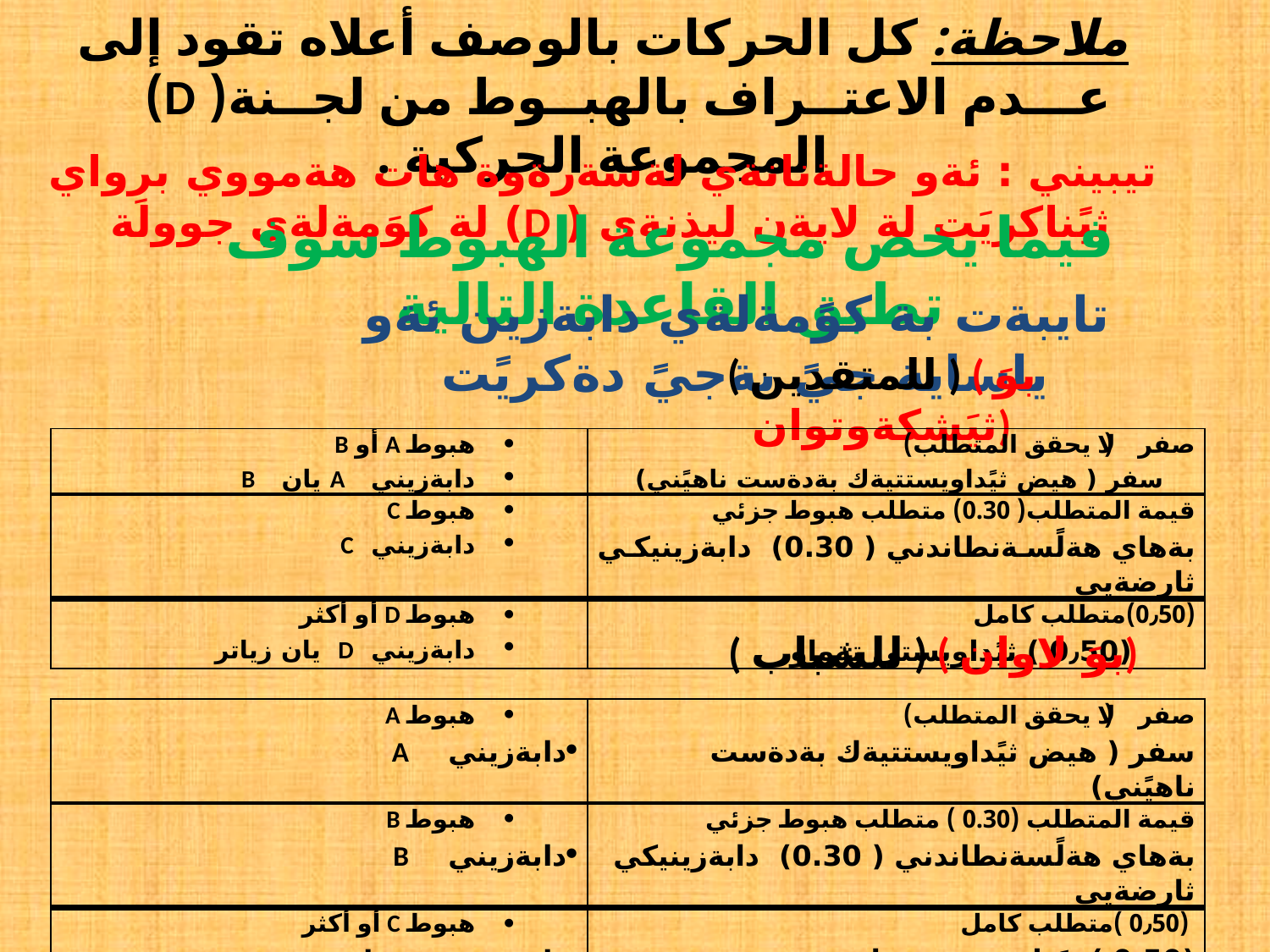

ملاحظة: كل الحركات بالوصف أعلاه تقود إلى عـــدم الاعتــراف بالهبــوط من لجــنة( D)     المجموعة الحركية .
تيبيني : ئةو حالةنانةي لةسةرةوة هات هةمووي برِواي ثيًناكريَت لة لايةن ليذنةي ( D) لة كوَمةلةي جوولة

فيما يخص مجموعة الهبوط سوف تطبق القاعدة التالية
تايبةت بة كوًمةلةي دابةزين ئةو ياساية جيً بةجيً دةكريًت
( للمتقدين ) ( بوَ ثيَشكةوتوان)
| هبوط A أو B دابةزيني A يان B | صفر ( لا يحقق المتطلب) سفر ( هيض ثيًداويستتيةك بةدةست ناهيًني) |
| --- | --- |
| هبوط C دابةزيني C | قيمة المتطلب( 0.30) متطلب هبوط جزئي بةهاي هةلًسةنطاندني ( 0.30) دابةزينيكي ثارضةيي |
| هبوط D أو أكثر دابةزيني D يان زياتر | (0٫50)متطلب كامل (0٫50 ) ثيًداويستي تةواو |
( للشباب ) ( بوَ لاوان)
| هبوط A دابةزيني A | صفر ( لا يحقق المتطلب) سفر ( هيض ثيًداويستتيةك بةدةست ناهيًني) |
| --- | --- |
| هبوط B دابةزيني B | قيمة المتطلب (0.30 ) متطلب هبوط جزئي بةهاي هةلًسةنطاندني ( 0.30) دابةزينيكي ثارضةيي |
| هبوط C أو أكثر دابةزيني C يان | (0٫50 )متطلب كامل (0٫50 ) ثيًداويستي تةواو |